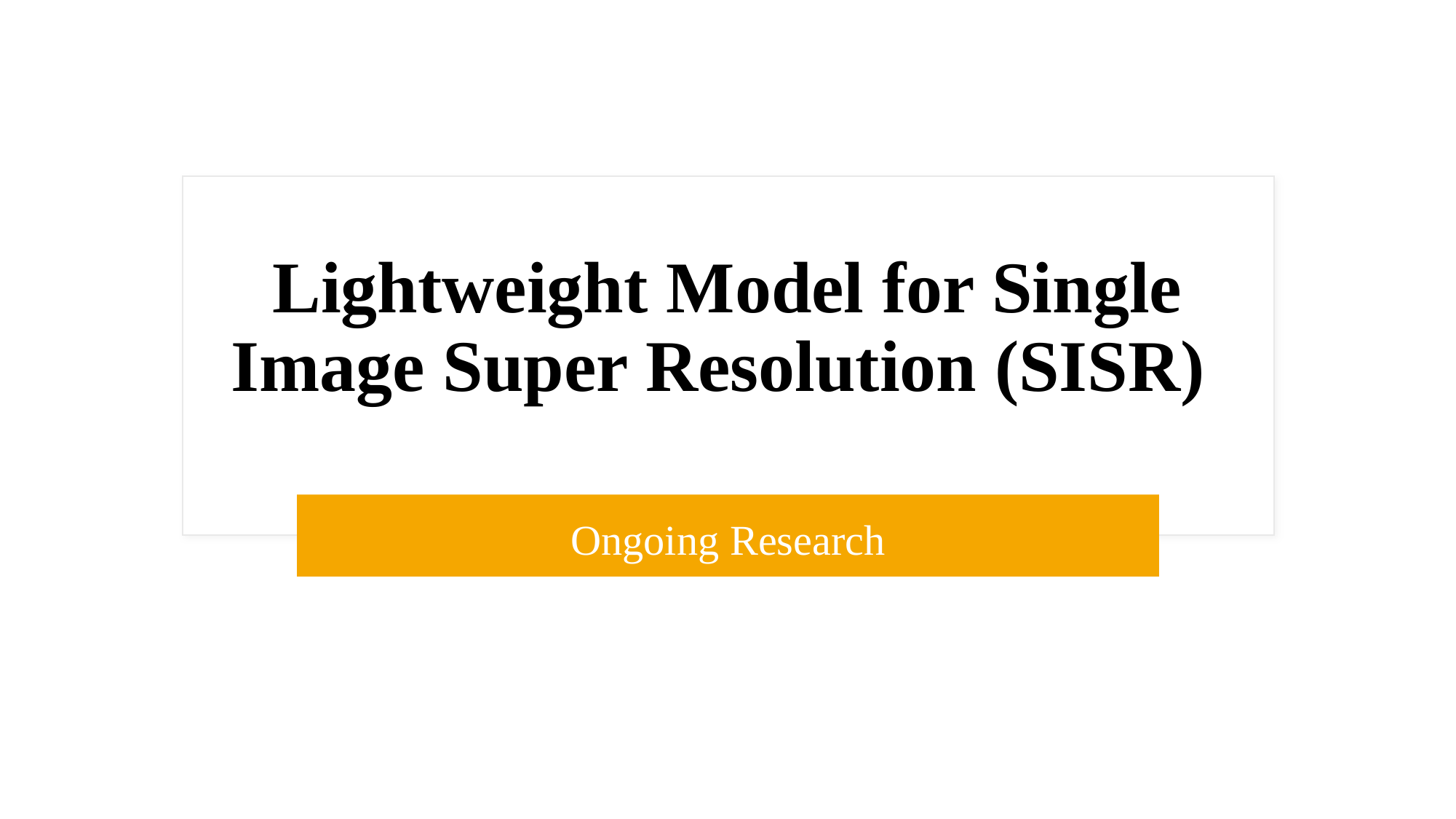

# Lightweight Model for Single Image Super Resolution (SISR)
Ongoing Research